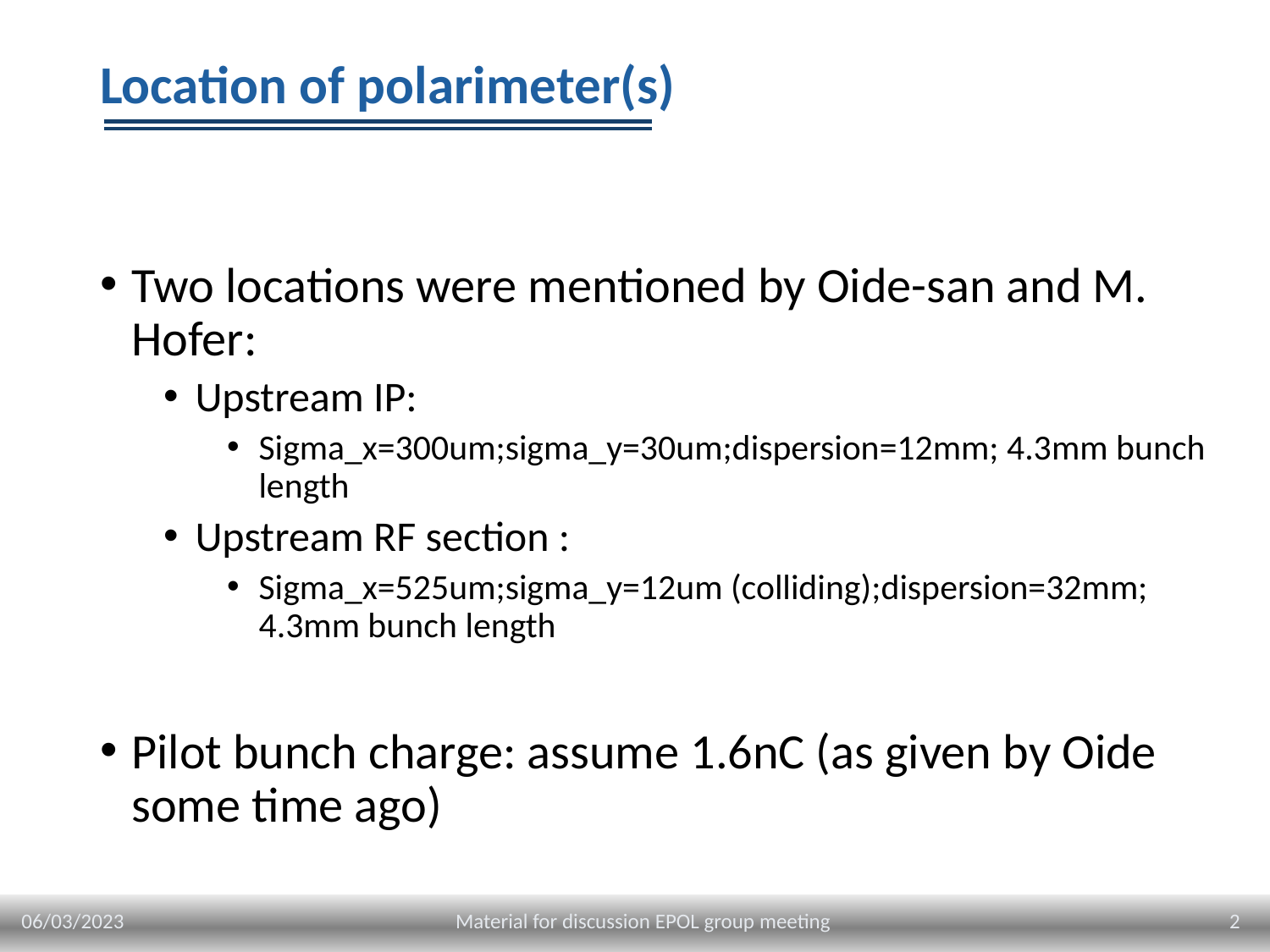

# Location of polarimeter(s)
Two locations were mentioned by Oide-san and M. Hofer:
Upstream IP:
Sigma_x=300um;sigma_y=30um;dispersion=12mm; 4.3mm bunch length
Upstream RF section :
Sigma_x=525um;sigma_y=12um (colliding);dispersion=32mm; 4.3mm bunch length

Pilot bunch charge: assume 1.6nC (as given by Oide some time ago)

06/03/2023
2
Material for discussion EPOL group meeting